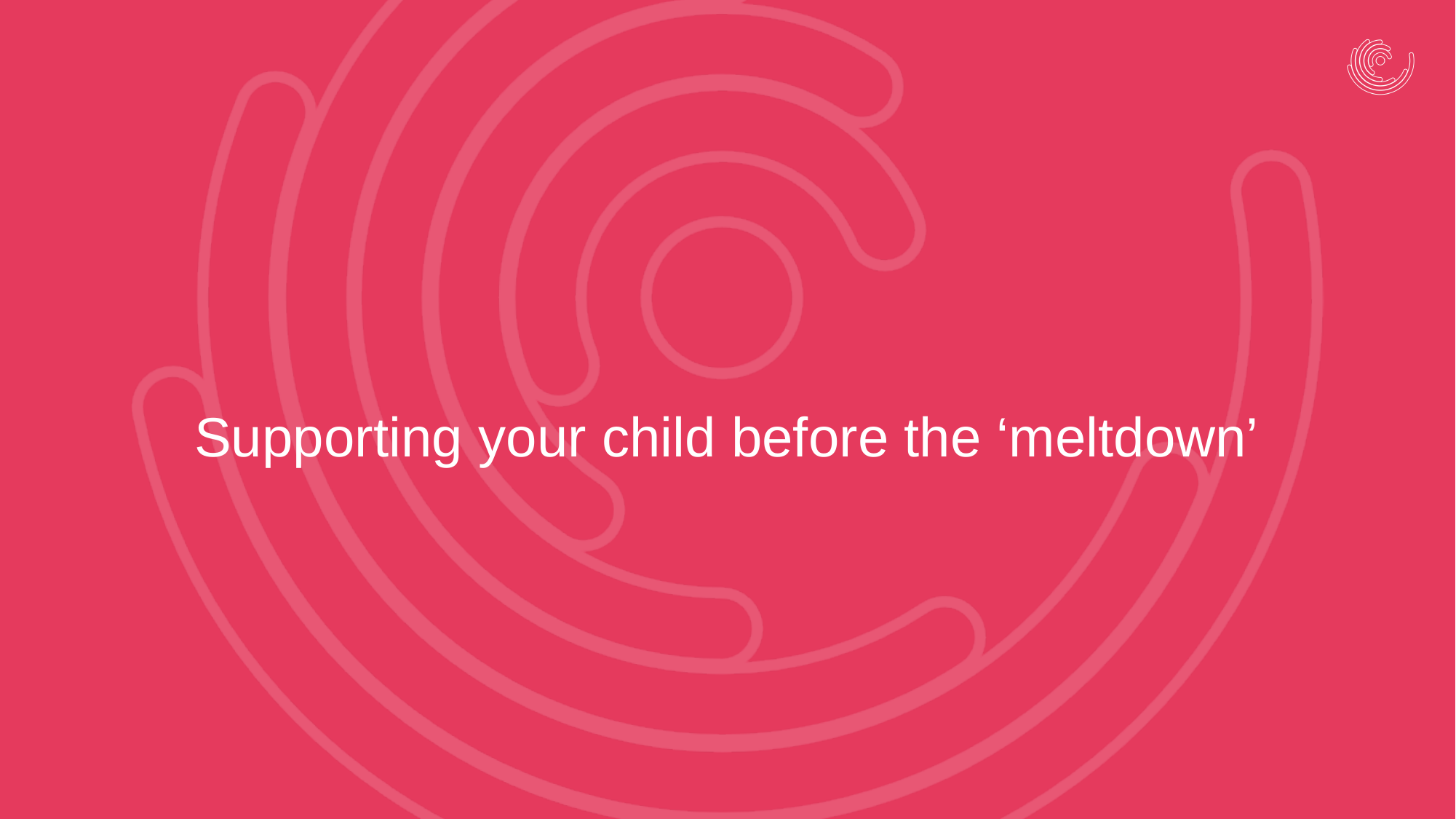

# Supporting your child before the ‘meltdown’